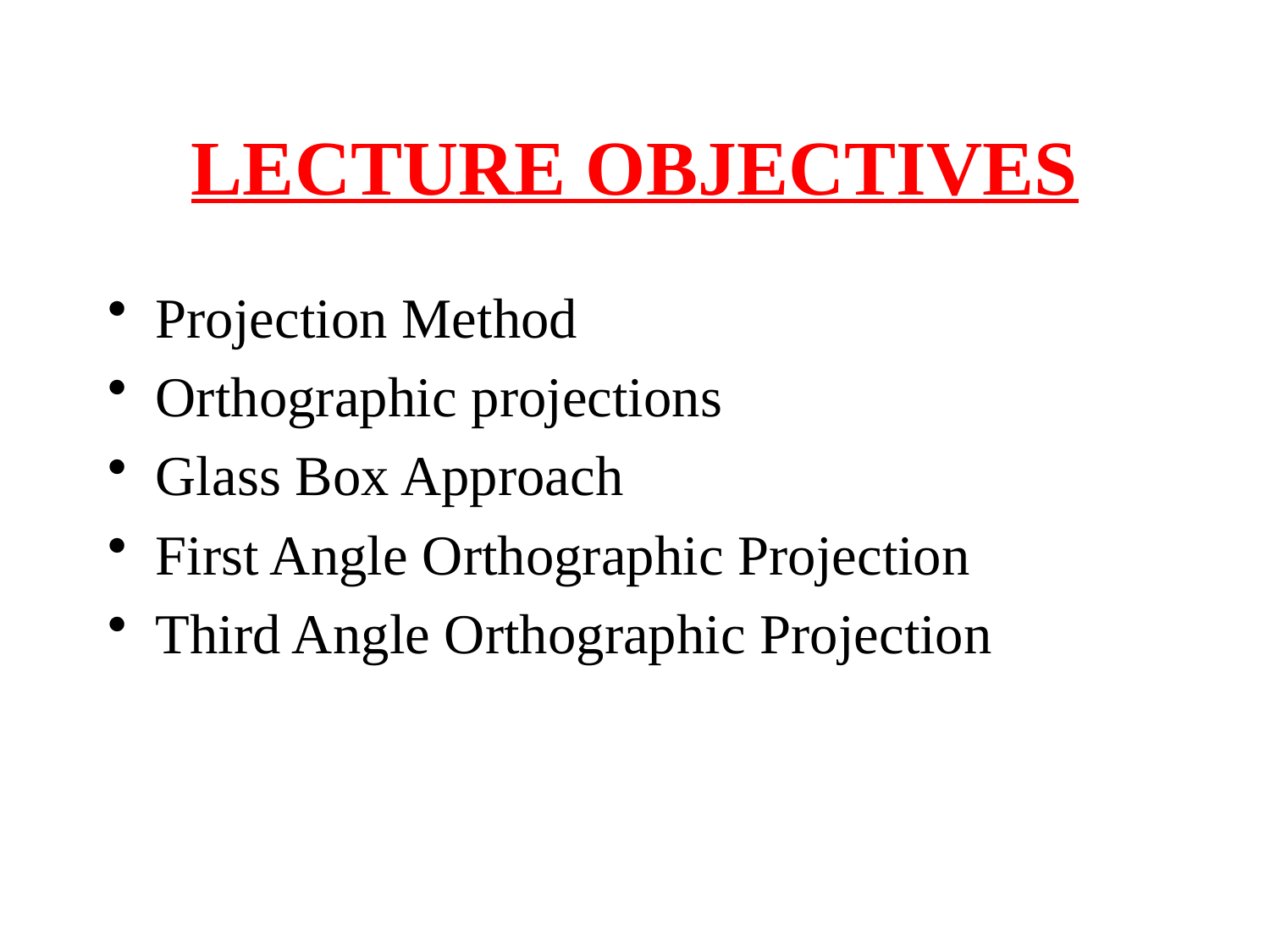

# LECTURE OBJECTIVES
Projection Method
Orthographic projections
Glass Box Approach
First Angle Orthographic Projection
Third Angle Orthographic Projection